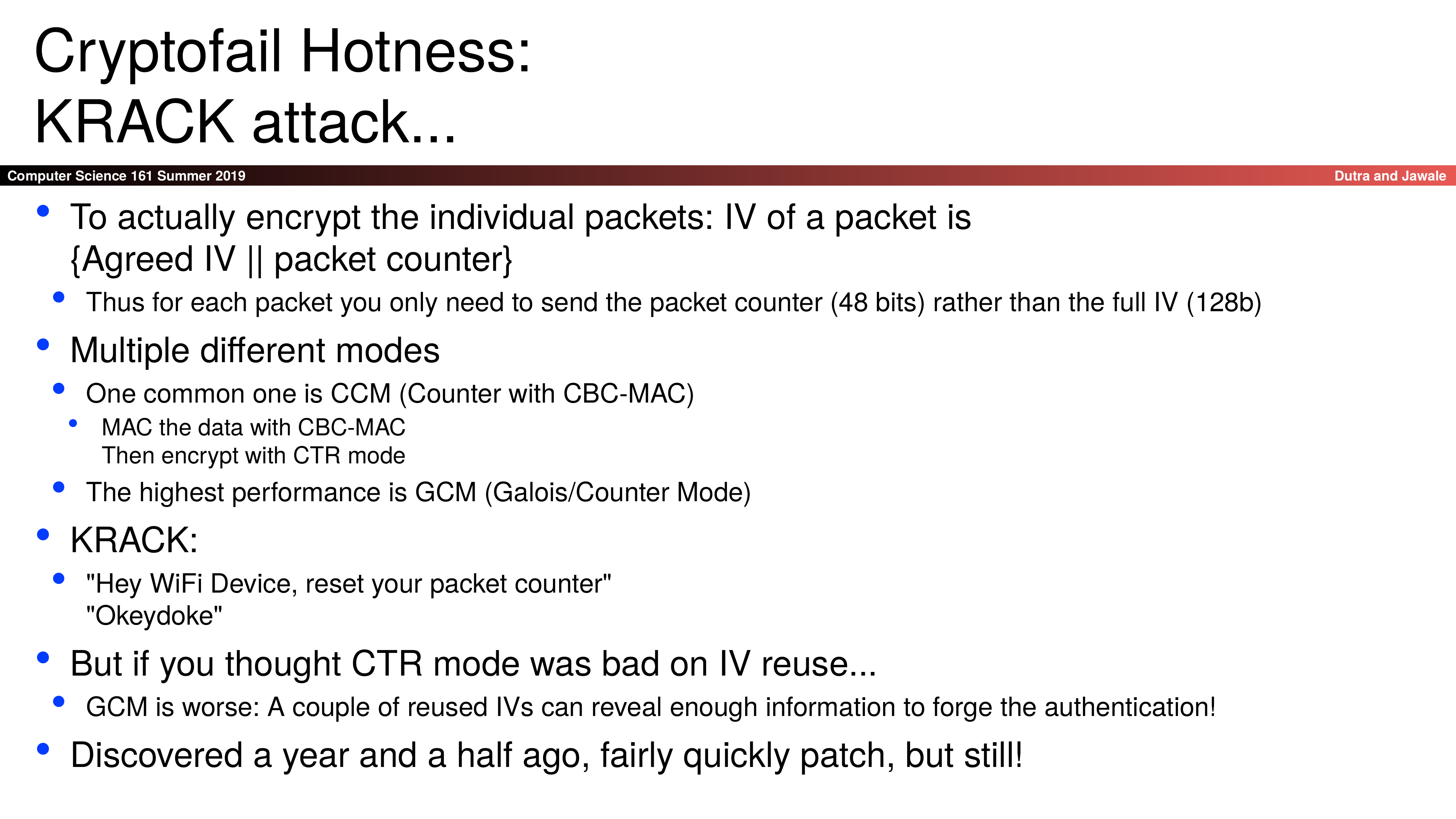

Cryptofail Hotness:
KRACK attack...
To actually encrypt the individual packets: IV of a packet is
{Agreed IV || packet counter}
Thus for each packet you only need to send the packet counter (48 bits) rather than the full IV (128b)
Multiple different modes
One common one is CCM (Counter with CBC-MAC)
MAC the data with CBC-MAC
Then encrypt with CTR mode
The highest performance is GCM (Galois/Counter Mode)
KRACK:
"Hey WiFi Device, reset your packet counter"
"Okeydoke"
But if you thought CTR mode was bad on IV reuse...
GCM is worse: A couple of reused IVs can reveal enough information to forge the authentication!
Discovered a year and a half ago, fairly quickly patch, but still!